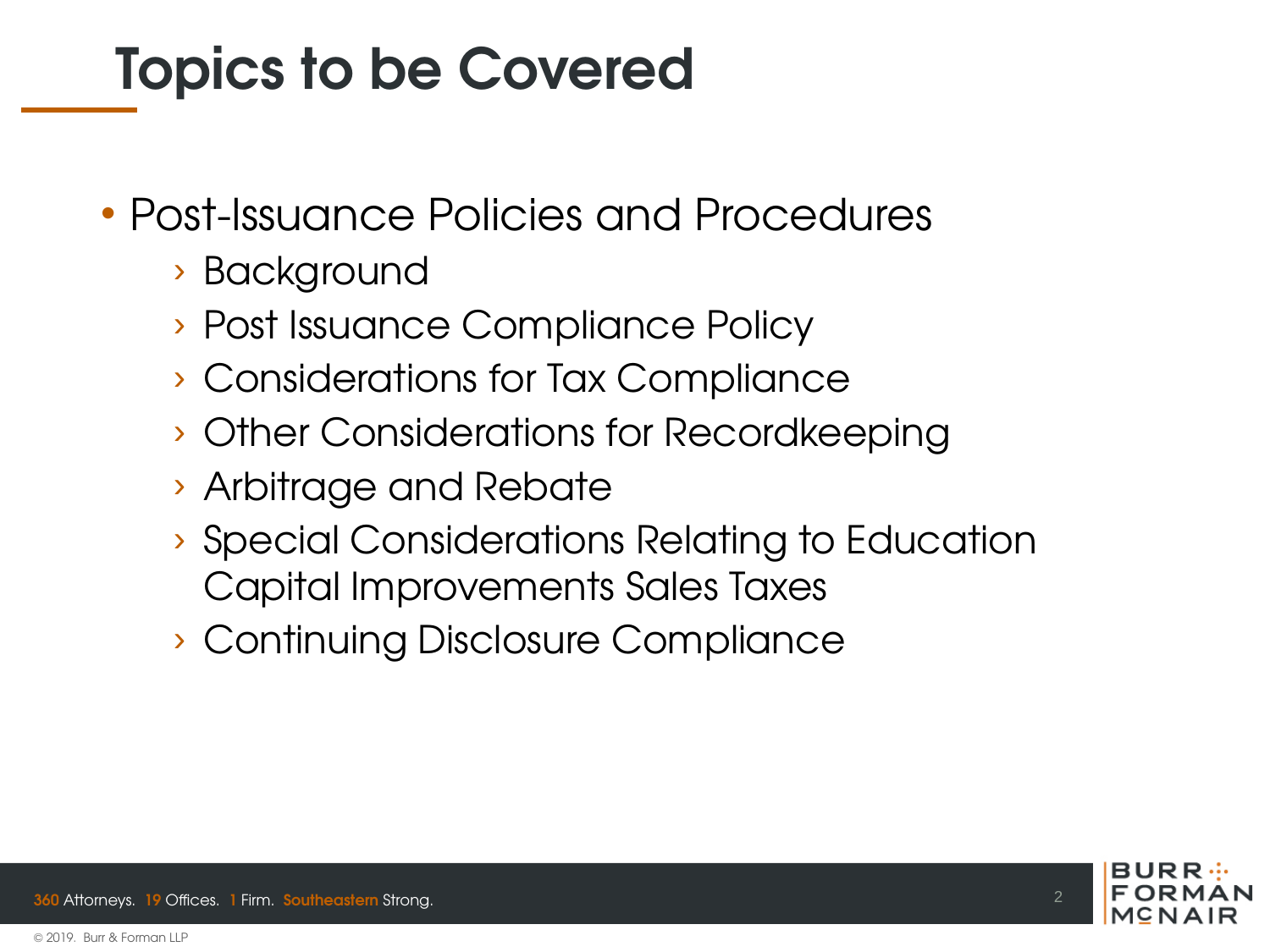

# Topics to be Covered
Post-Issuance Policies and Procedures
Background
Post Issuance Compliance Policy
Considerations for Tax Compliance
Other Considerations for Recordkeeping
Arbitrage and Rebate
Special Considerations Relating to Education Capital Improvements Sales Taxes
Continuing Disclosure Compliance